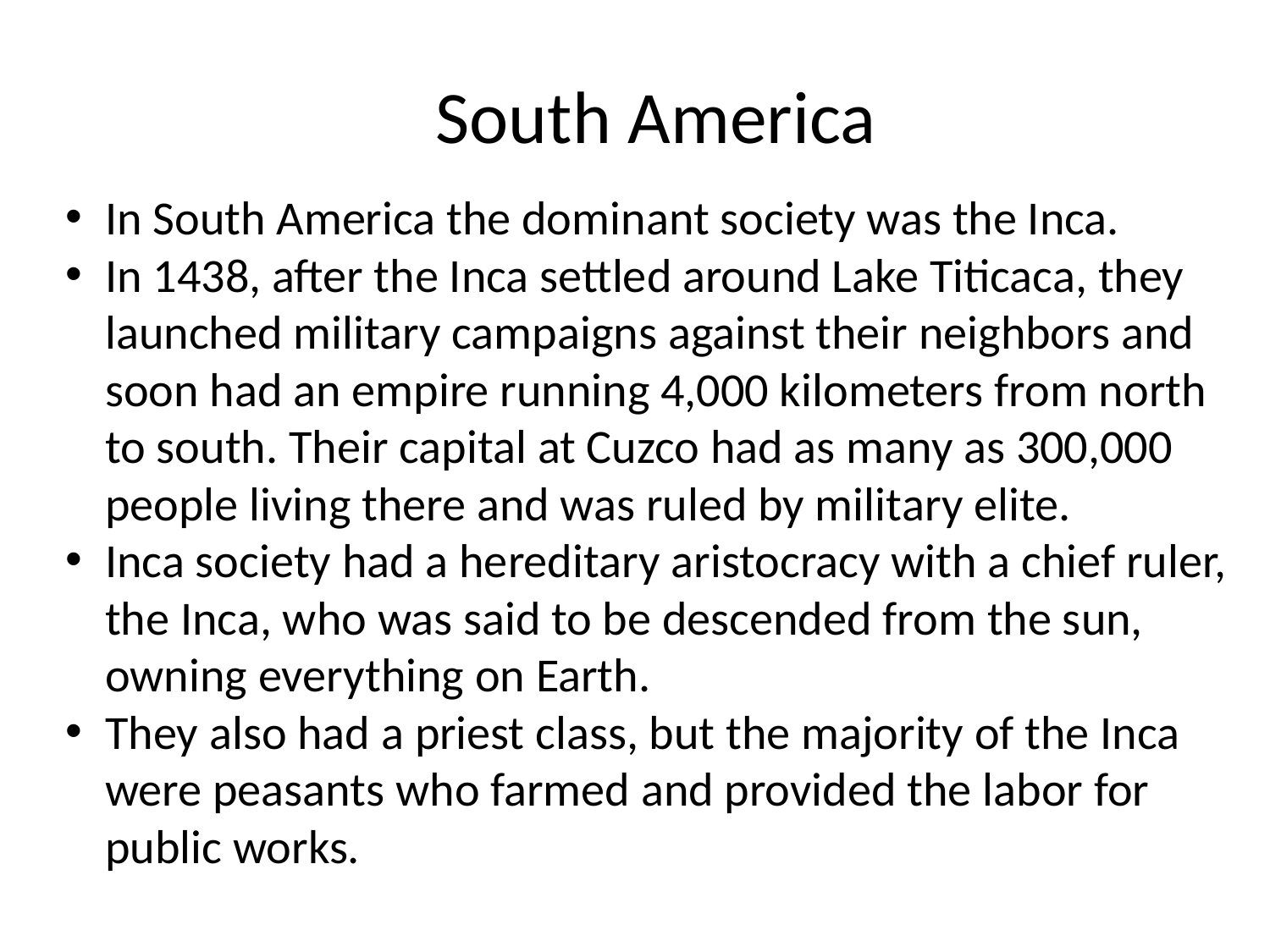

South America
In South America the dominant society was the Inca.
In 1438, after the Inca settled around Lake Titicaca, they launched military campaigns against their neighbors and soon had an empire running 4,000 kilometers from north to south. Their capital at Cuzco had as many as 300,000 people living there and was ruled by military elite.
Inca society had a hereditary aristocracy with a chief ruler, the Inca, who was said to be descended from the sun, owning everything on Earth.
They also had a priest class, but the majority of the Inca were peasants who farmed and provided the labor for public works.